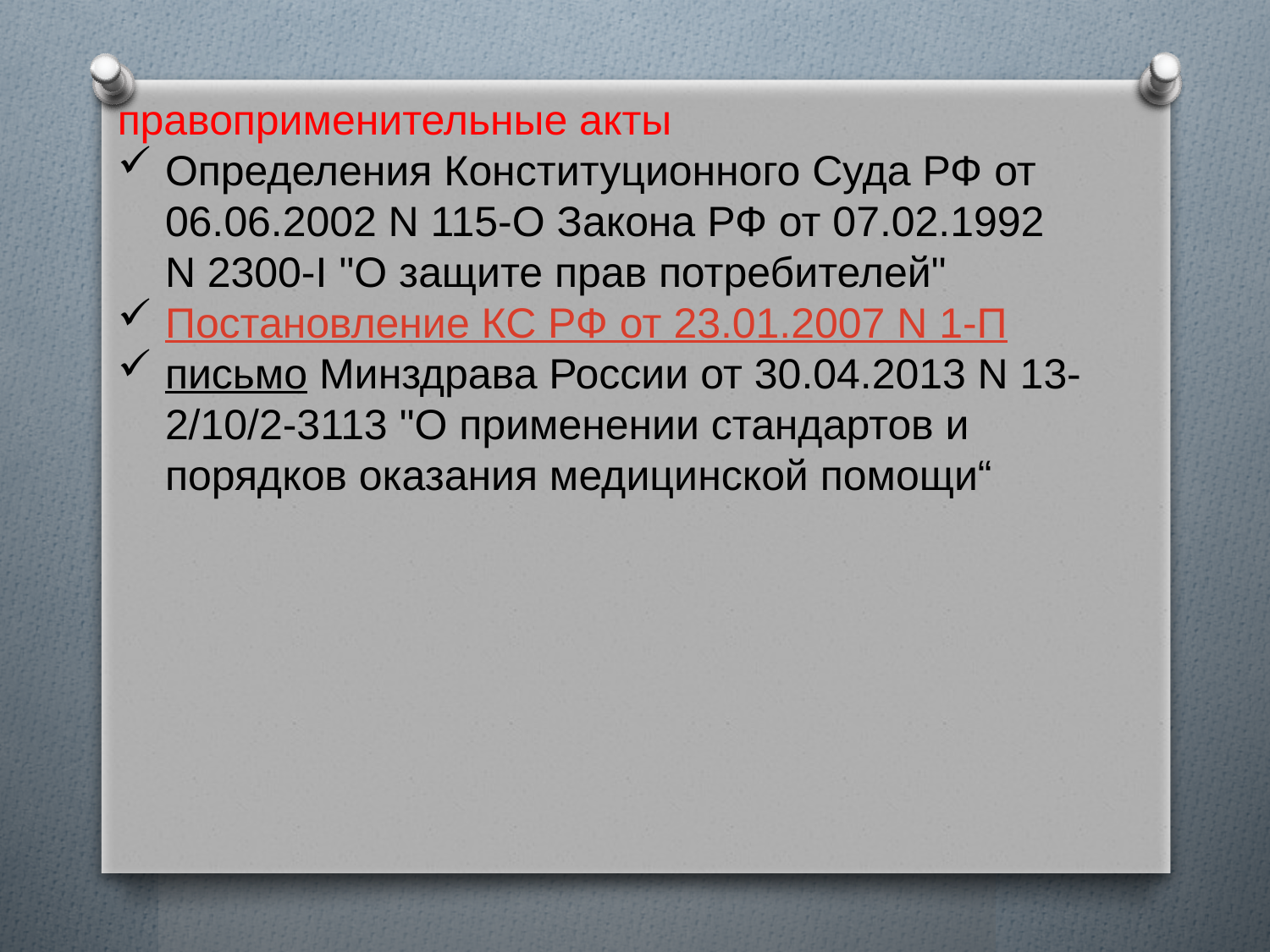

правоприменительные акты
Определения Конституционного Суда РФ от 06.06.2002 N 115-О Закона РФ от 07.02.1992 N 2300-I "О защите прав потребителей"
Постановление КС РФ от 23.01.2007 N 1-П
письмо Минздрава России от 30.04.2013 N 13-2/10/2-3113 "О применении стандартов и порядков оказания медицинской помощи“